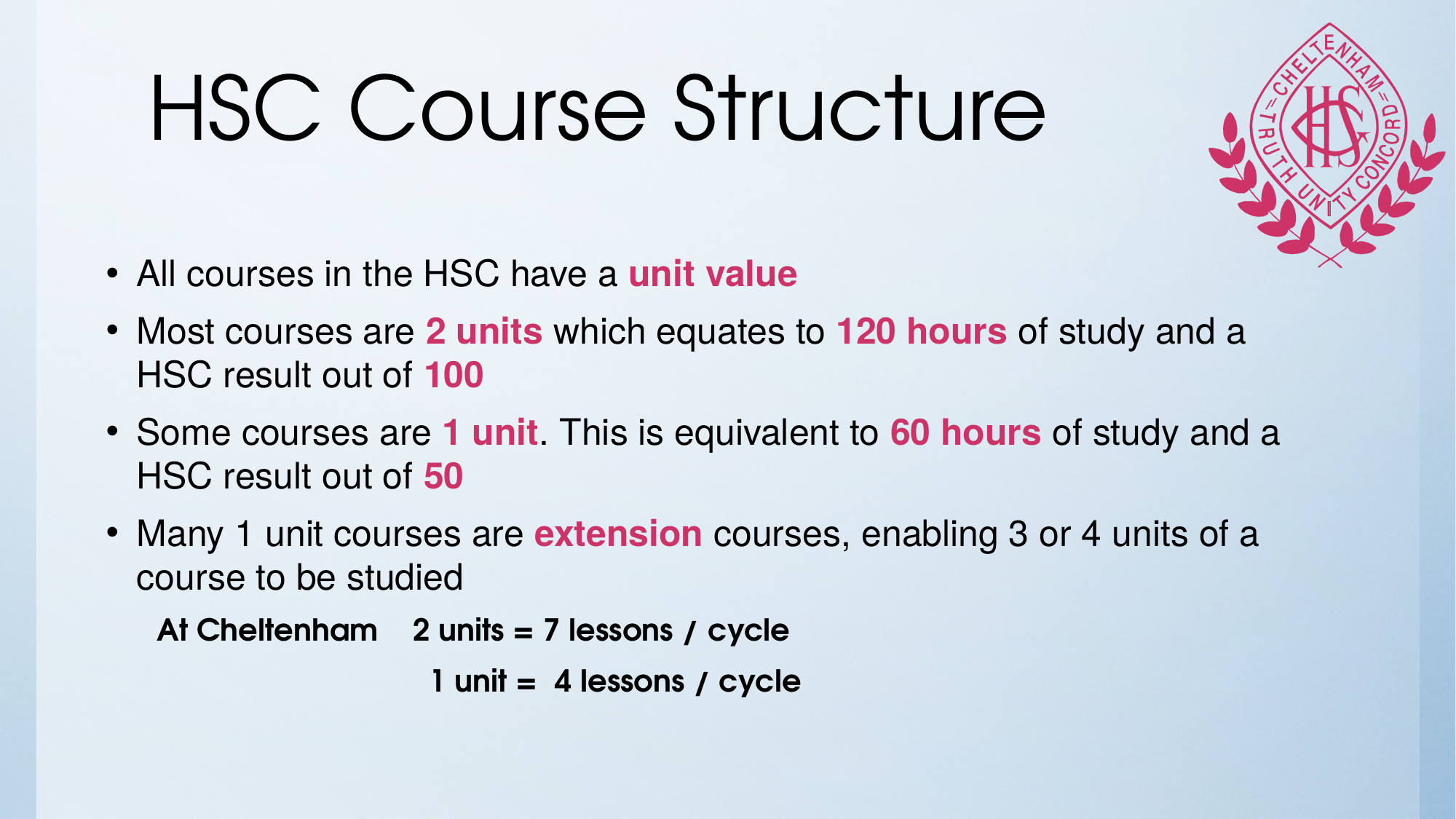

# HSC Course Structure
All courses in the HSC have a unit value
Most courses are 2 units which equates to 120 hours of study and a HSC result out of 100
Some courses are 1 unit. This is equivalent to 60 hours of study and a HSC result out of 50
Many 1 unit courses are extension courses, enabling 3 or 4 units of a course to be studied
At Cheltenham    2 units = 7 lessons / cycle
                     	  1 unit =  4 lessons / cycle